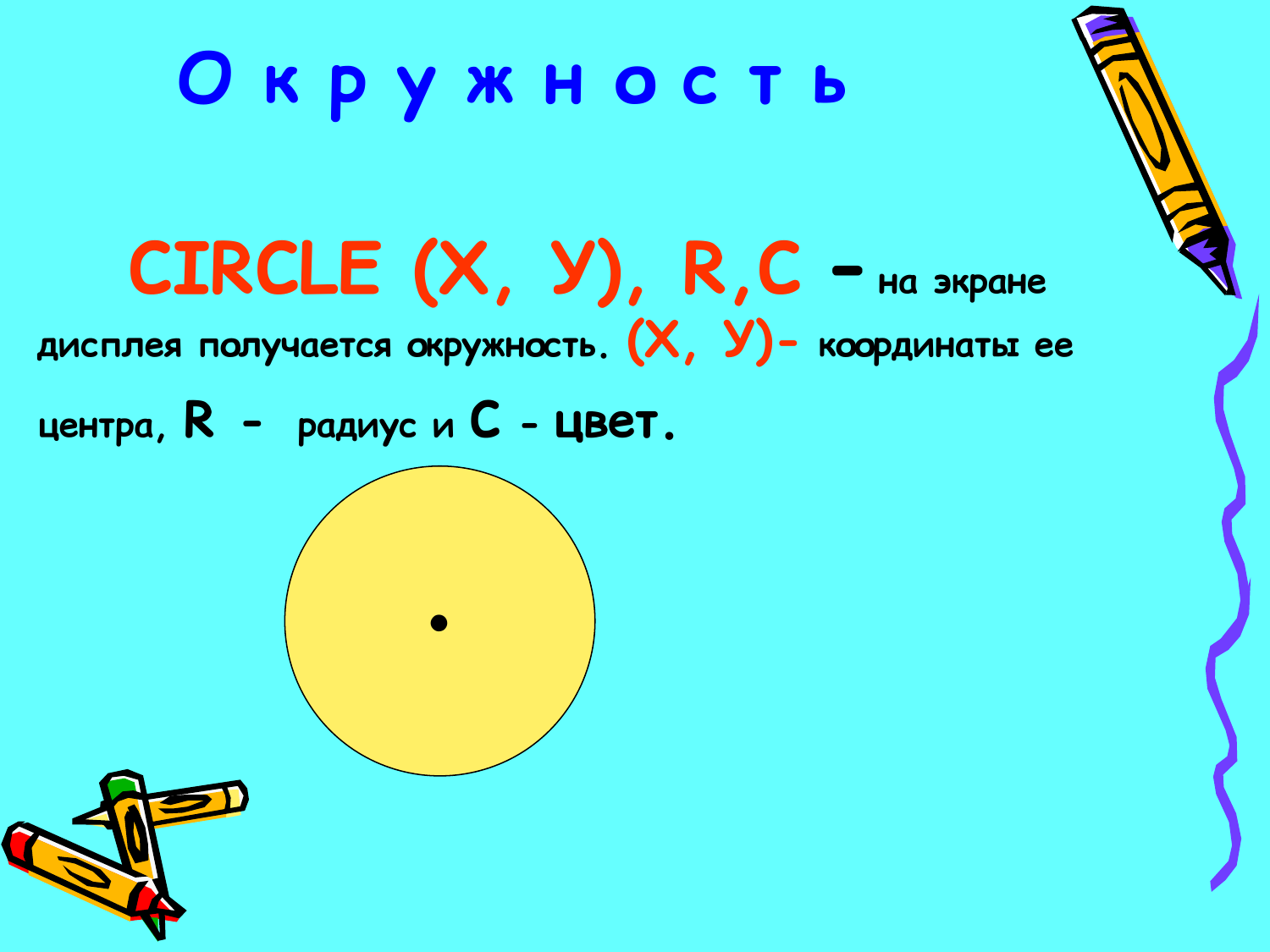

О к р у ж н о с т ь
   CIRCLE (Х, У), R,C – на экране дисплея получается окружность. (Х, У)- координаты ее центра, R - радиус и С – цвет.
•